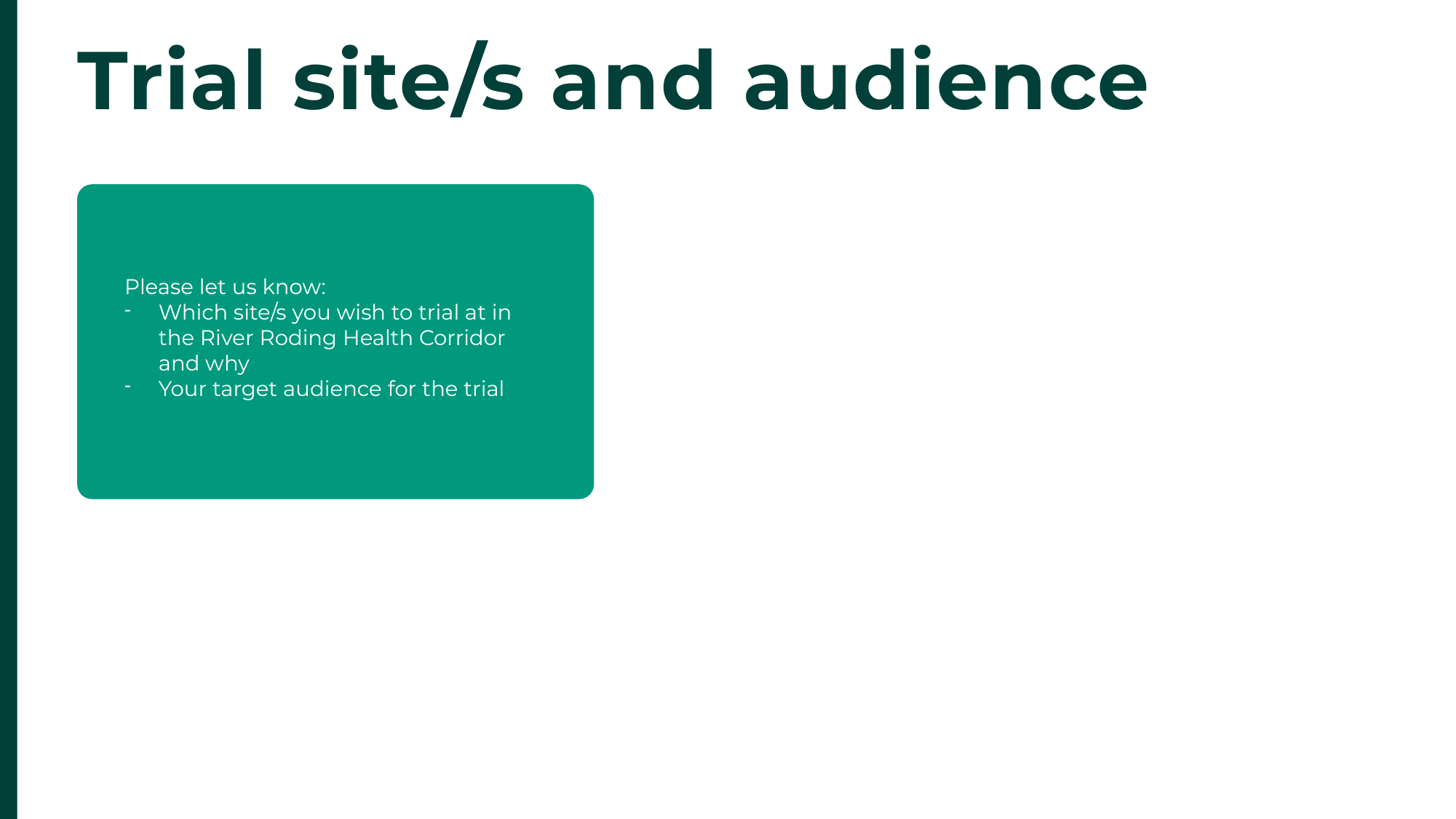

# Trial site/s and audience
Please let us know:
Which site/s you wish to trial at in the River Roding Health Corridor and why
Your target audience for the trial